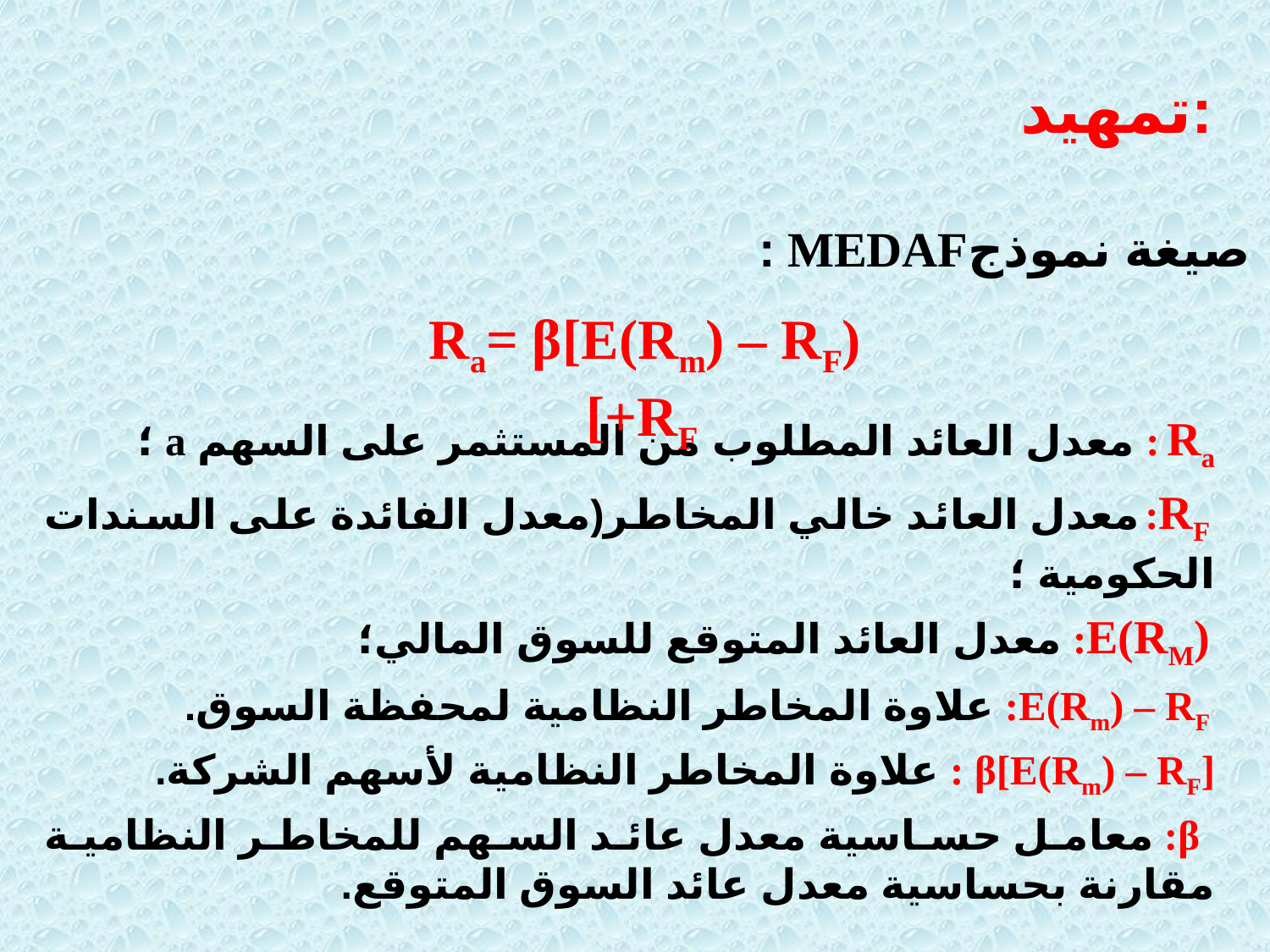

تمهيد:
صيغة نموذجMEDAF :
Ra= β[E(Rm) – RF) [+RF
Ra : معدل العائد المطلوب من المستثمر على السهم a ؛
RF: معدل العائد خالي المخاطر(معدل الفائدة على السندات الحكومية ؛
E(RM): معدل العائد المتوقع للسوق المالي؛
E(Rm) – RF: علاوة المخاطر النظامية لمحفظة السوق.
β[E(Rm) – RF] : علاوة المخاطر النظامية لأسهم الشركة.
 β: معامل حساسية معدل عائد السهم للمخاطر النظامية مقارنة بحساسية معدل عائد السوق المتوقع.